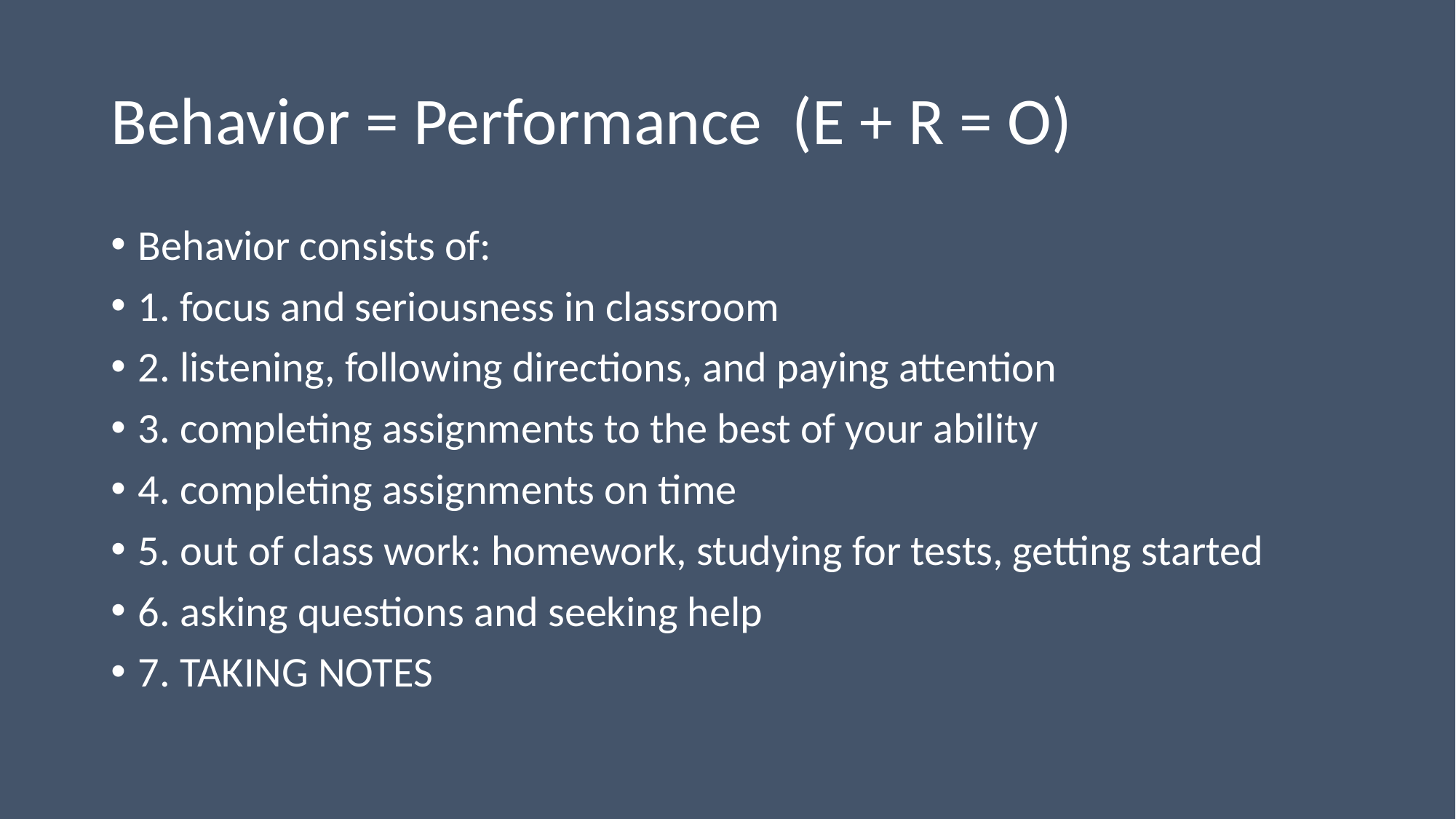

# Behavior = Performance  (E + R = O)
Behavior consists of:
1. focus and seriousness in classroom
2. listening, following directions, and paying attention
3. completing assignments to the best of your ability
4. completing assignments on time
5. out of class work: homework, studying for tests, getting started
6. asking questions and seeking help
7. TAKING NOTES